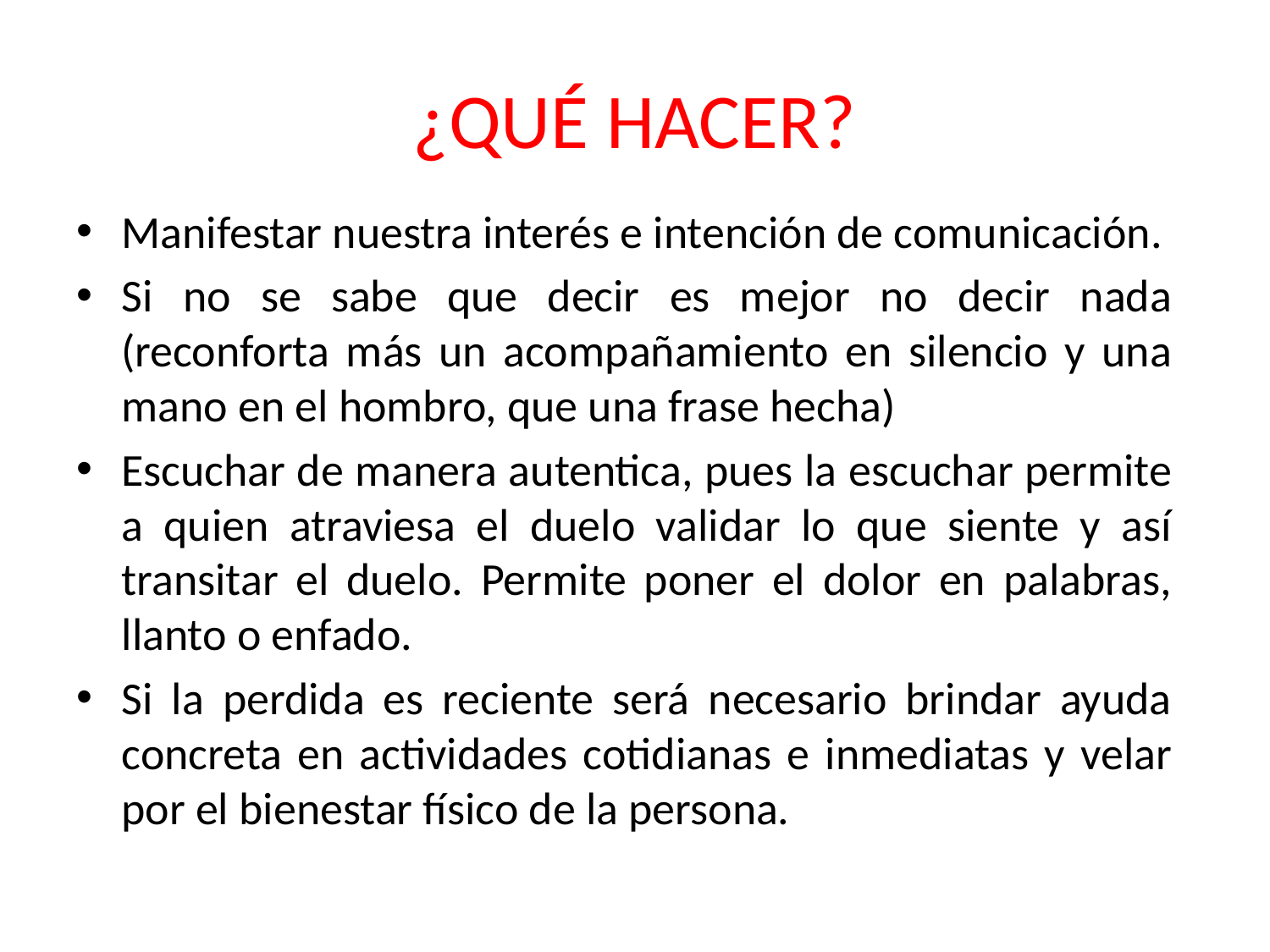

# ¿QUÉ HACER?
Manifestar nuestra interés e intención de comunicación.
Si no se sabe que decir es mejor no decir nada (reconforta más un acompañamiento en silencio y una mano en el hombro, que una frase hecha)
Escuchar de manera autentica, pues la escuchar permite a quien atraviesa el duelo validar lo que siente y así transitar el duelo. Permite poner el dolor en palabras, llanto o enfado.
Si la perdida es reciente será necesario brindar ayuda concreta en actividades cotidianas e inmediatas y velar por el bienestar físico de la persona.